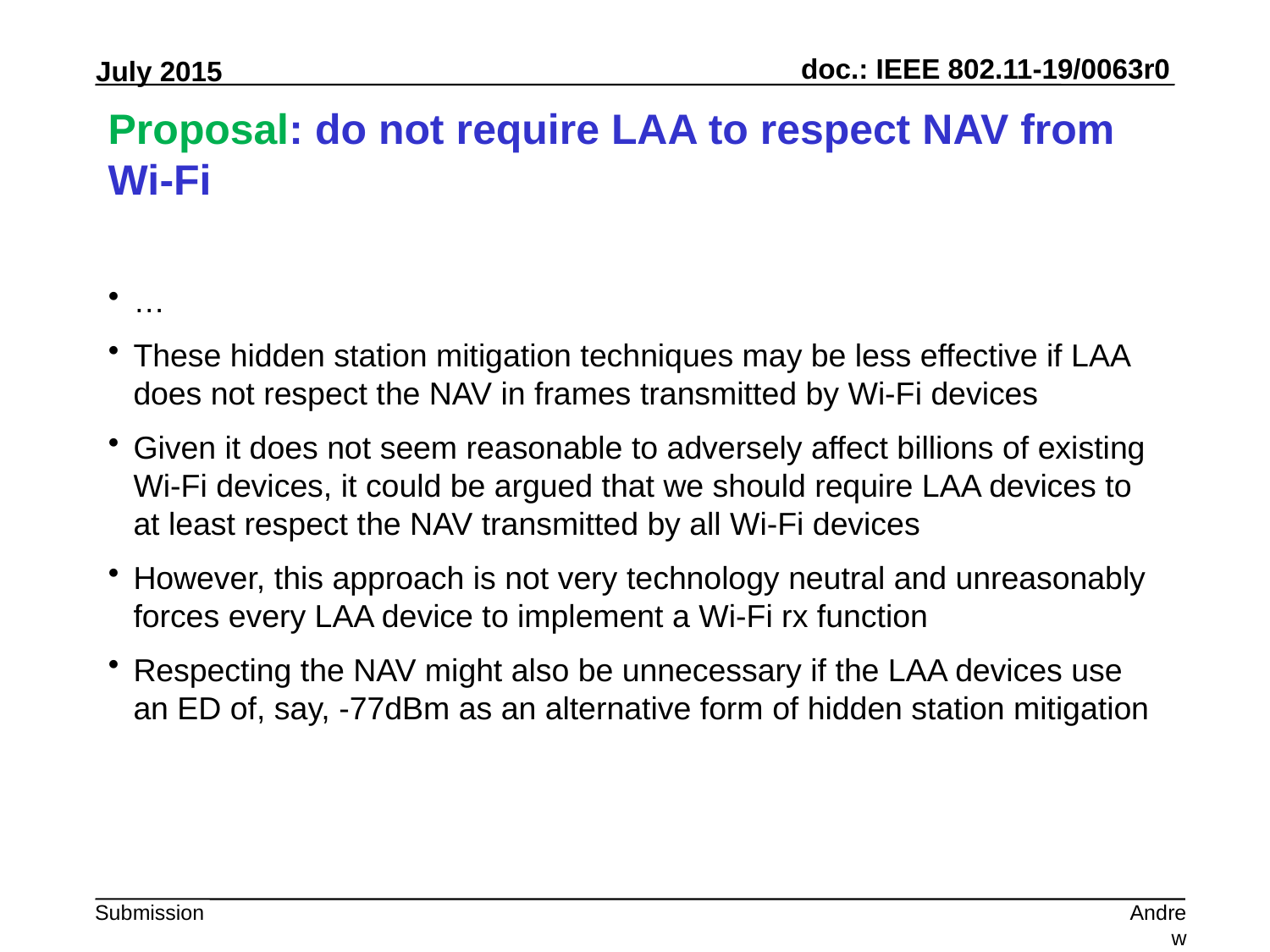

# Proposal: do not require LAA to respect NAV from Wi-Fi
…
These hidden station mitigation techniques may be less effective if LAA does not respect the NAV in frames transmitted by Wi-Fi devices
Given it does not seem reasonable to adversely affect billions of existing Wi-Fi devices, it could be argued that we should require LAA devices to at least respect the NAV transmitted by all Wi-Fi devices
However, this approach is not very technology neutral and unreasonably forces every LAA device to implement a Wi-Fi rx function
Respecting the NAV might also be unnecessary if the LAA devices use an ED of, say, -77dBm as an alternative form of hidden station mitigation
Andrew Myles, Cisco